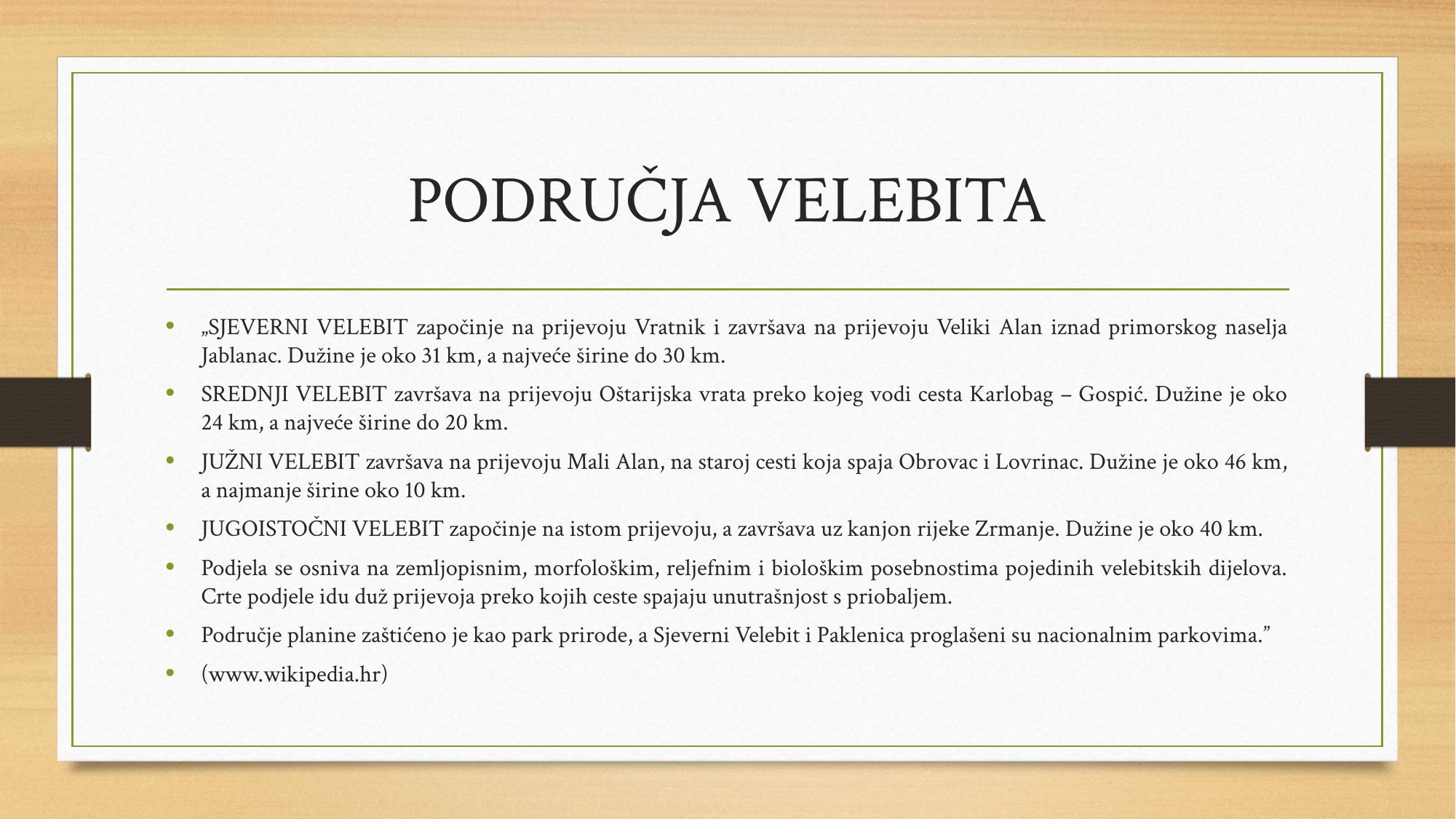

# PODRUČJA VELEBITA
„SJEVERNI VELEBIT započinje na prijevoju Vratnik i završava na prijevoju Veliki Alan iznad primorskog naselja Jablanac. Dužine je oko 31 km, a najveće širine do 30 km.
SREDNJI VELEBIT završava na prijevoju Oštarijska vrata preko kojeg vodi cesta Karlobag – Gospić. Dužine je oko 24 km, a najveće širine do 20 km.
JUŽNI VELEBIT završava na prijevoju Mali Alan, na staroj cesti koja spaja Obrovac i Lovrinac. Dužine je oko 46 km, a najmanje širine oko 10 km.
JUGOISTOČNI VELEBIT započinje na istom prijevoju, a završava uz kanjon rijeke Zrmanje. Dužine je oko 40 km.
Podjela se osniva na zemljopisnim, morfološkim, reljefnim i biološkim posebnostima pojedinih velebitskih dijelova. Crte podjele idu duž prijevoja preko kojih ceste spajaju unutrašnjost s priobaljem.
Područje planine zaštićeno je kao park prirode, a Sjeverni Velebit i Paklenica proglašeni su nacionalnim parkovima.”
(www.wikipedia.hr)